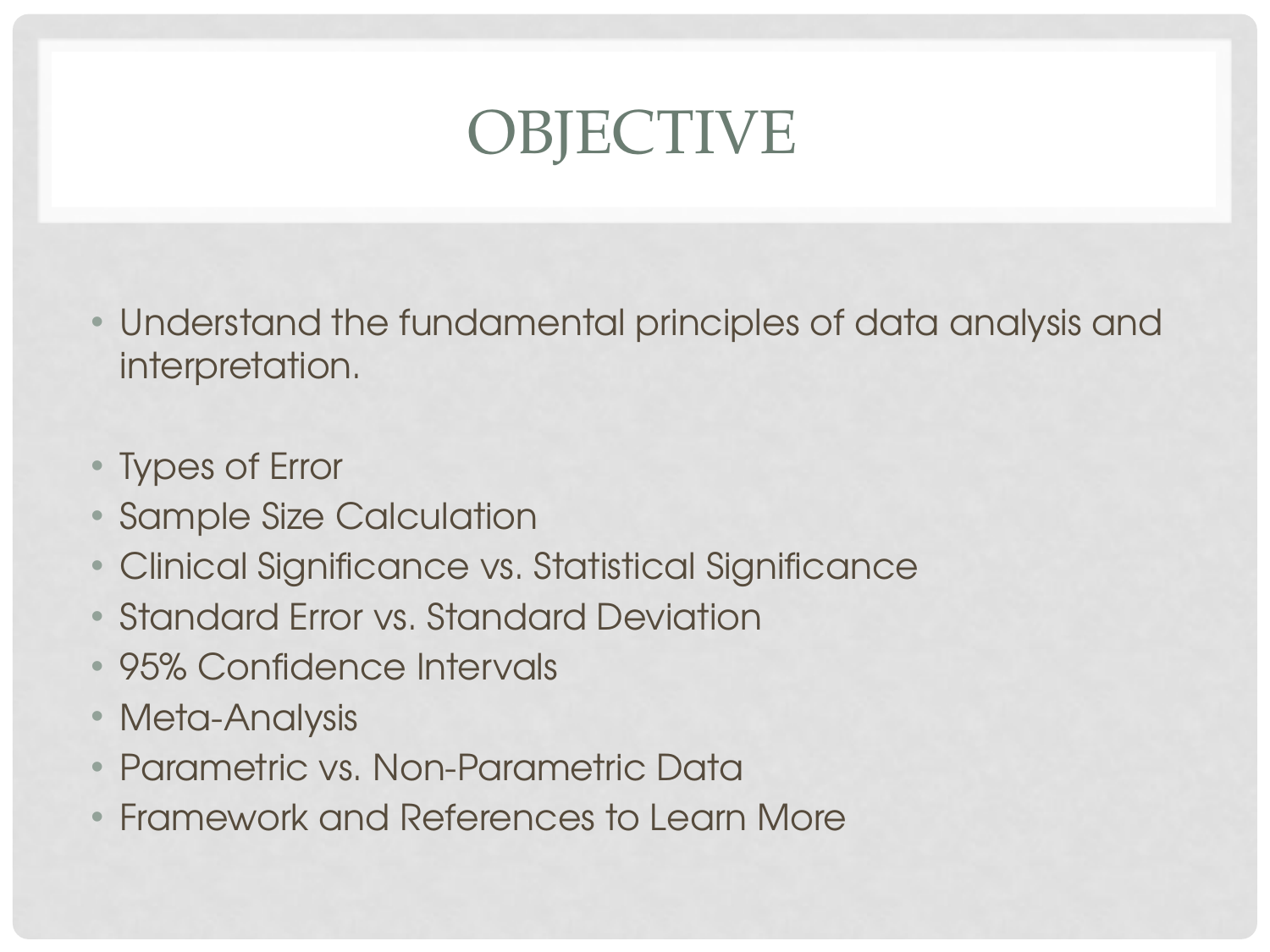

# Objective

Understand the fundamental principles of data analysis and interpretation.

Types of Error
Sample Size Calculation
Clinical Significance vs. Statistical Significance
Standard Error vs. Standard Deviation
95% Confidence Intervals
Meta-Analysis
Parametric vs. Non-Parametric Data
Framework and References to Learn More